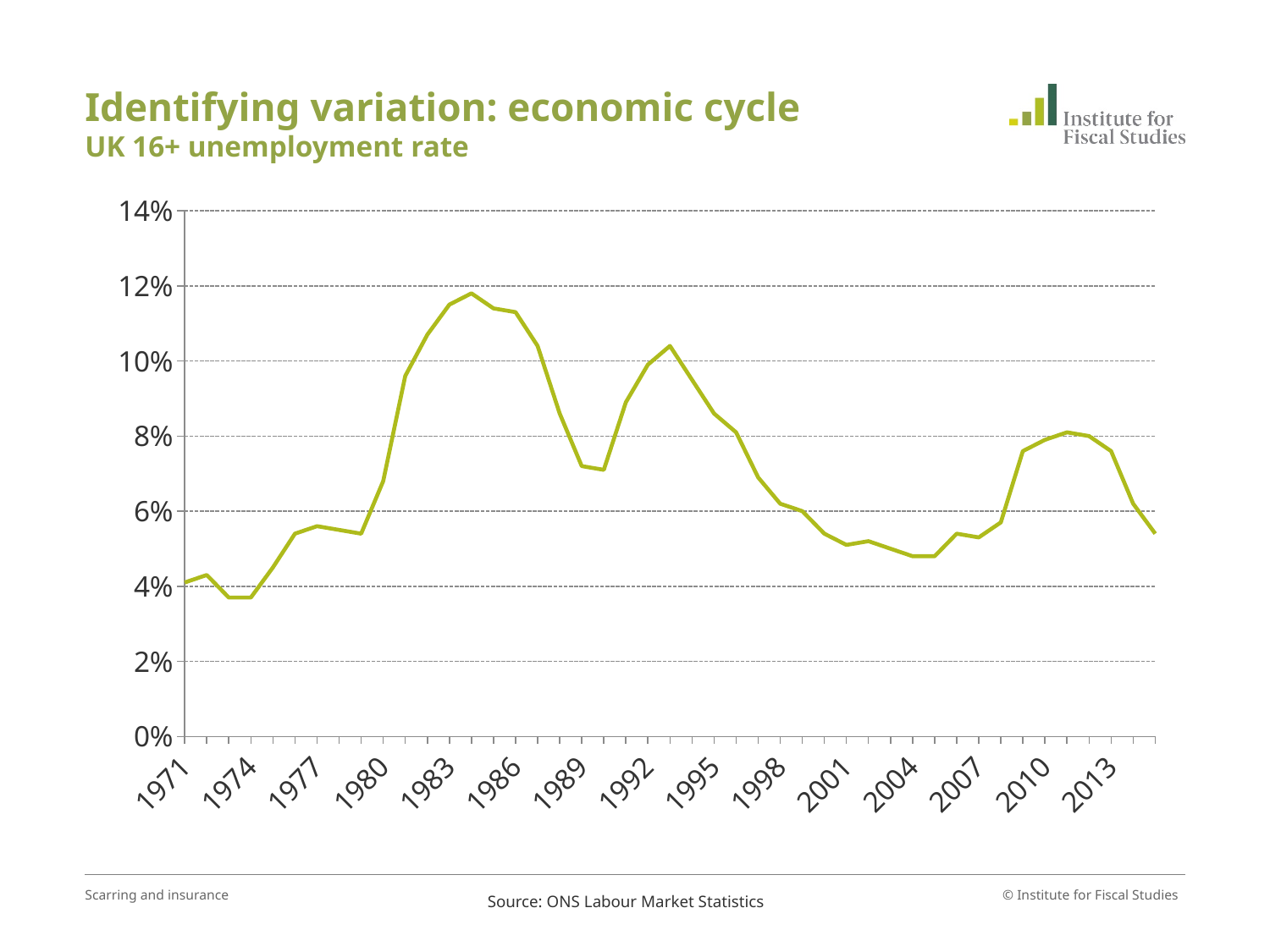

# Identifying variation: economic cycle UK 16+ unemployment rate

### Chart

| Category | All (16+) |
|---|---|
| 1971 | 0.041 |
| 1972 | 0.043000000000000003 |
| 1973 | 0.037000000000000165 |
| 1974 | 0.037000000000000165 |
| 1975 | 0.04500000000000003 |
| 1976 | 0.054000000000000194 |
| 1977 | 0.05600000000000002 |
| 1978 | 0.05500000000000012 |
| 1979 | 0.054000000000000194 |
| 1980 | 0.06800000000000003 |
| 1981 | 0.0960000000000002 |
| 1982 | 0.10700000000000012 |
| 1983 | 0.11500000000000013 |
| 1984 | 0.11800000000000017 |
| 1985 | 0.11400000000000013 |
| 1986 | 0.11300000000000011 |
| 1987 | 0.10400000000000002 |
| 1988 | 0.08600000000000006 |
| 1989 | 0.07200000000000013 |
| 1990 | 0.07100000000000002 |
| 1991 | 0.08900000000000025 |
| 1992 | 0.09900000000000027 |
| 1993 | 0.10400000000000002 |
| 1994 | 0.09500000000000022 |
| 1995 | 0.08600000000000006 |
| 1996 | 0.08100000000000004 |
| 1997 | 0.0690000000000003 |
| 1998 | 0.062000000000000194 |
| 1999 | 0.060000000000000164 |
| 2000 | 0.054000000000000194 |
| 2001 | 0.051000000000000004 |
| 2002 | 0.052000000000000164 |
| 2003 | 0.05000000000000009 |
| 2004 | 0.048000000000000084 |
| 2005 | 0.048000000000000084 |
| 2006 | 0.054000000000000194 |
| 2007 | 0.05300000000000003 |
| 2008 | 0.057000000000000134 |
| 2009 | 0.07600000000000012 |
| 2010 | 0.07900000000000047 |
| 2011 | 0.08100000000000004 |
| 2012 | 0.08000000000000022 |
| 2013 | 0.07600000000000012 |
| 2014 | 0.062000000000000194 |
| 2015 | 0.054000000000000194 |
Source: ONS Labour Market Statistics
Scarring and insurance
© Institute for Fiscal Studies